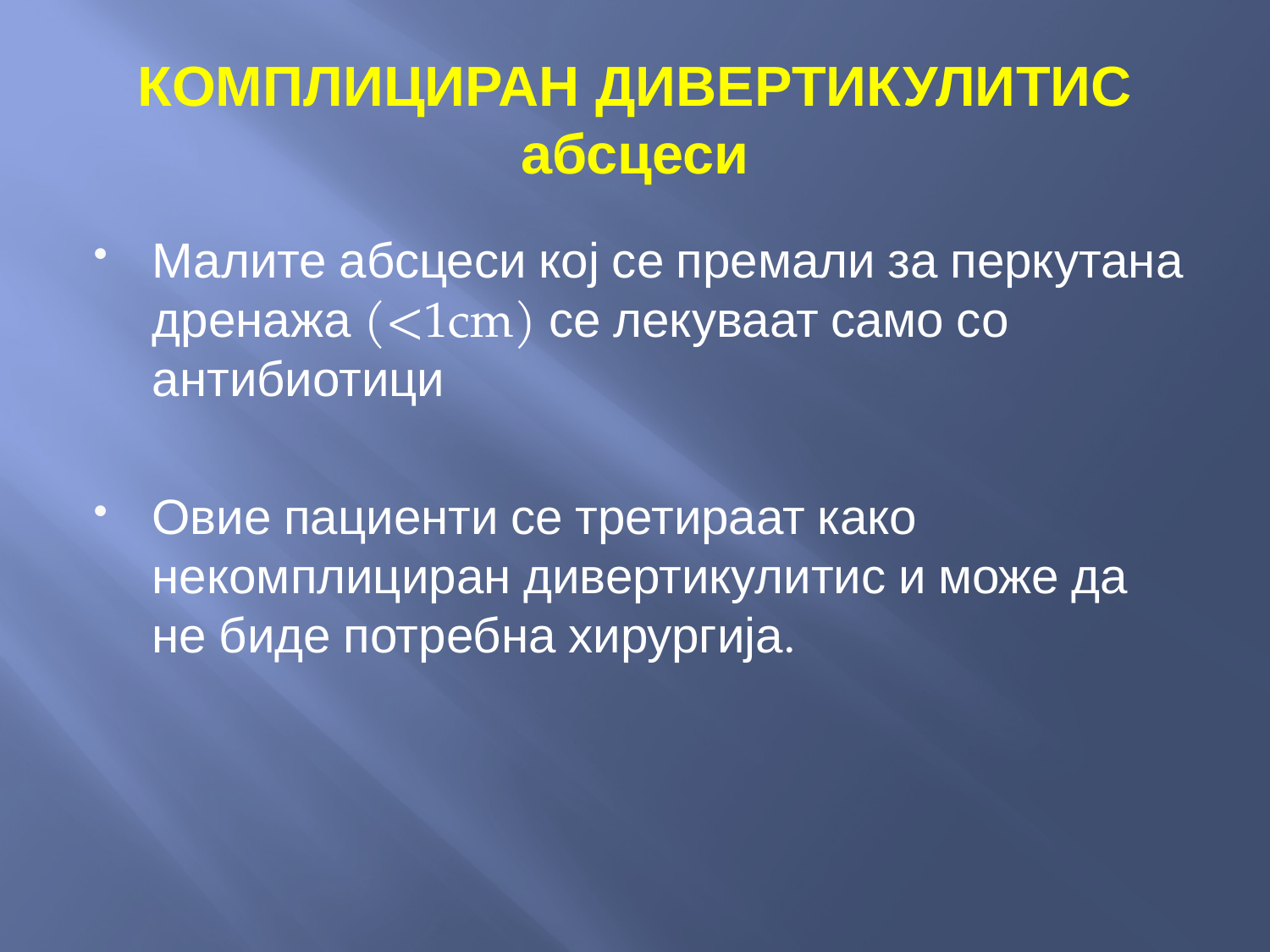

# КОМПЛИЦИРАН ДИВЕРТИКУЛИТИС абсцеси
Малите абсцеси кој се премали за перкутана дренажа (<1cm) се лекуваат само со антибиотици

Овие пациенти се третираат како некомплициран дивертикулитис и може да не биде потребна хирургија.